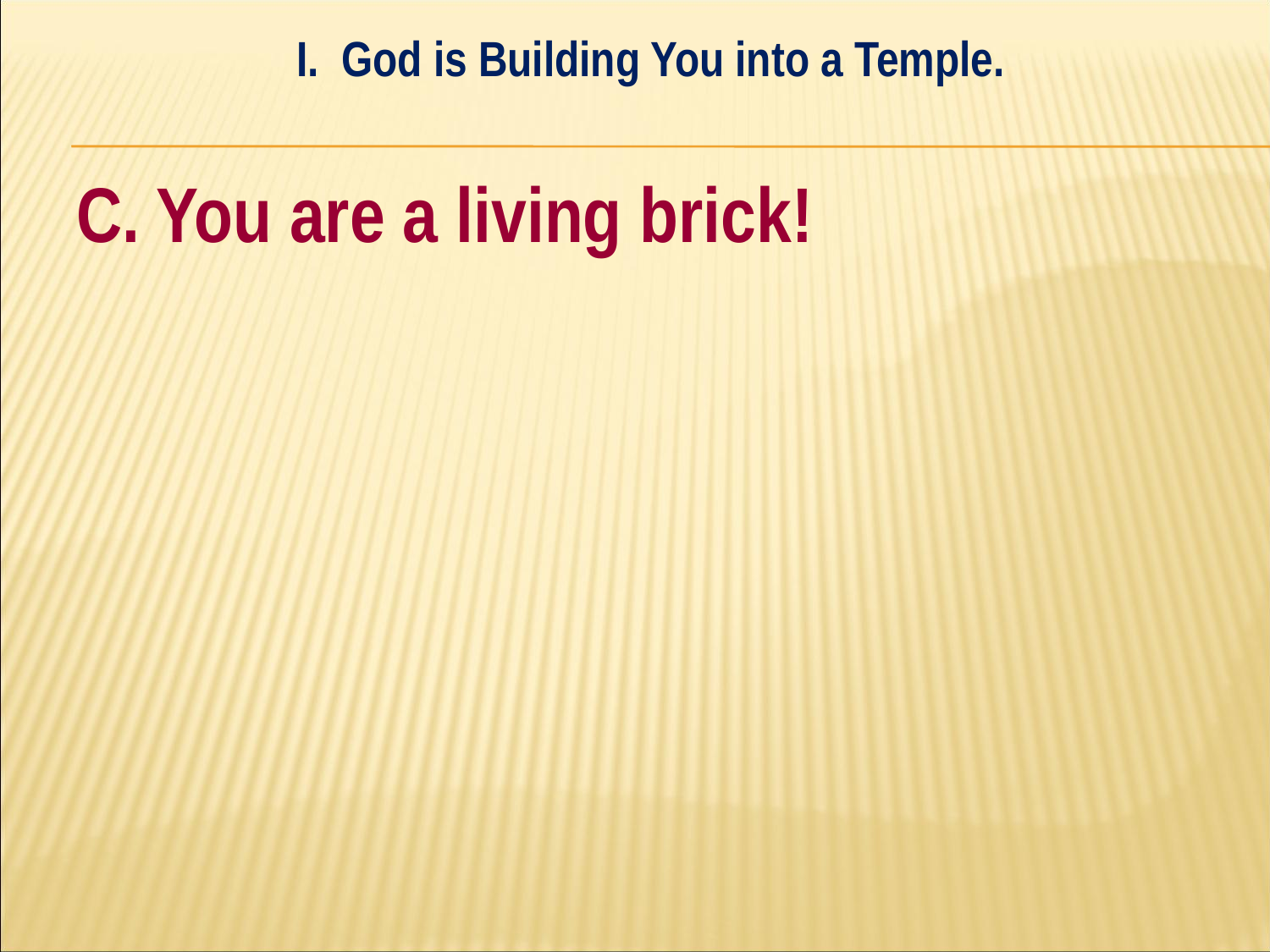

I.  God is Building You into a Temple.
#
C. You are a living brick!